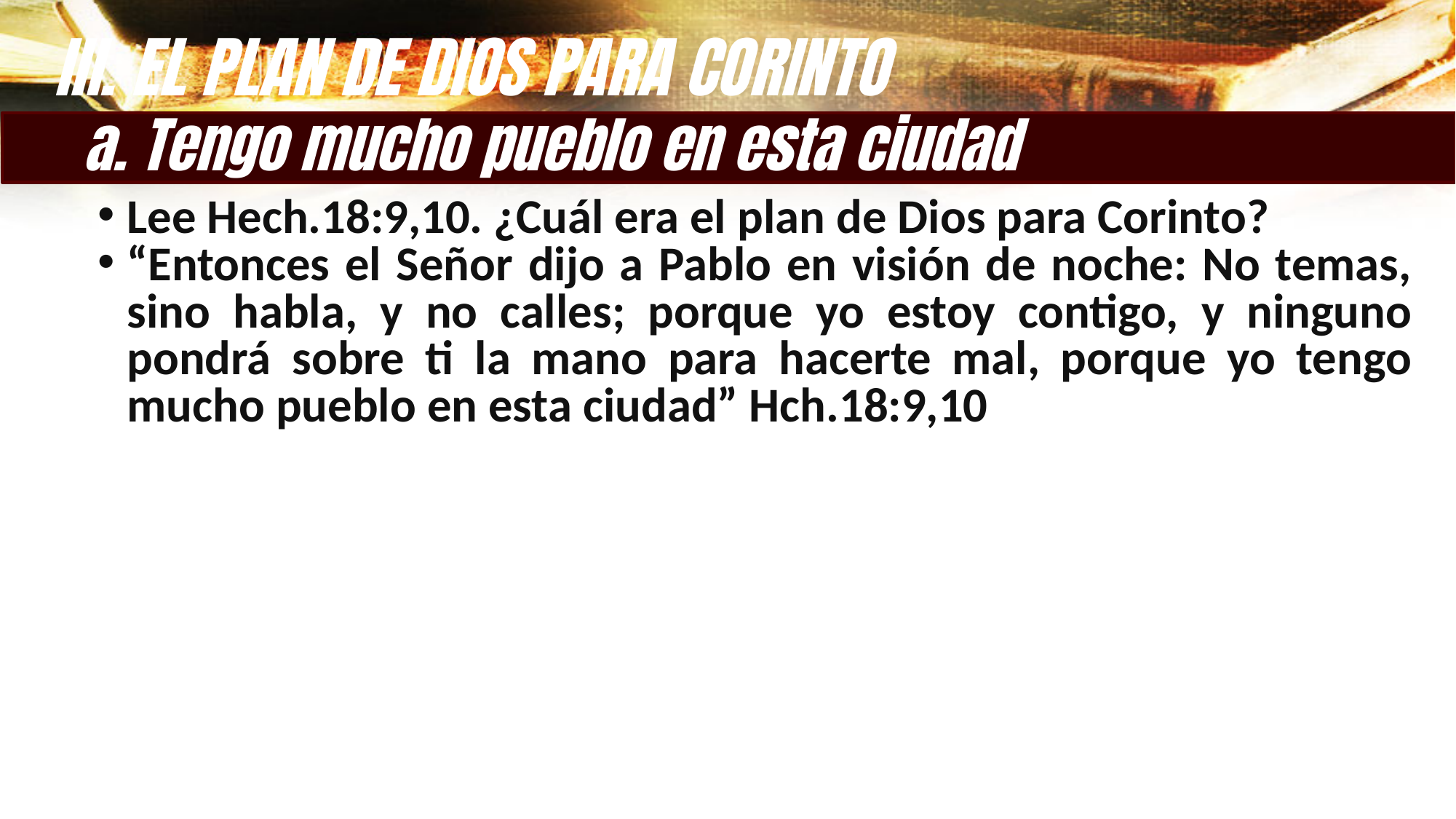

III. EL PLAN DE DIOS PARA CORINTO
a. Tengo mucho pueblo en esta ciudad

Lee Hech.18:9,10. ¿Cuál era el plan de Dios para Corinto?
“Entonces el Señor dijo a Pablo en visión de noche: No temas, sino habla, y no calles; porque yo estoy contigo, y ninguno pondrá sobre ti la mano para hacerte mal, porque yo tengo mucho pueblo en esta ciudad” Hch.18:9,10